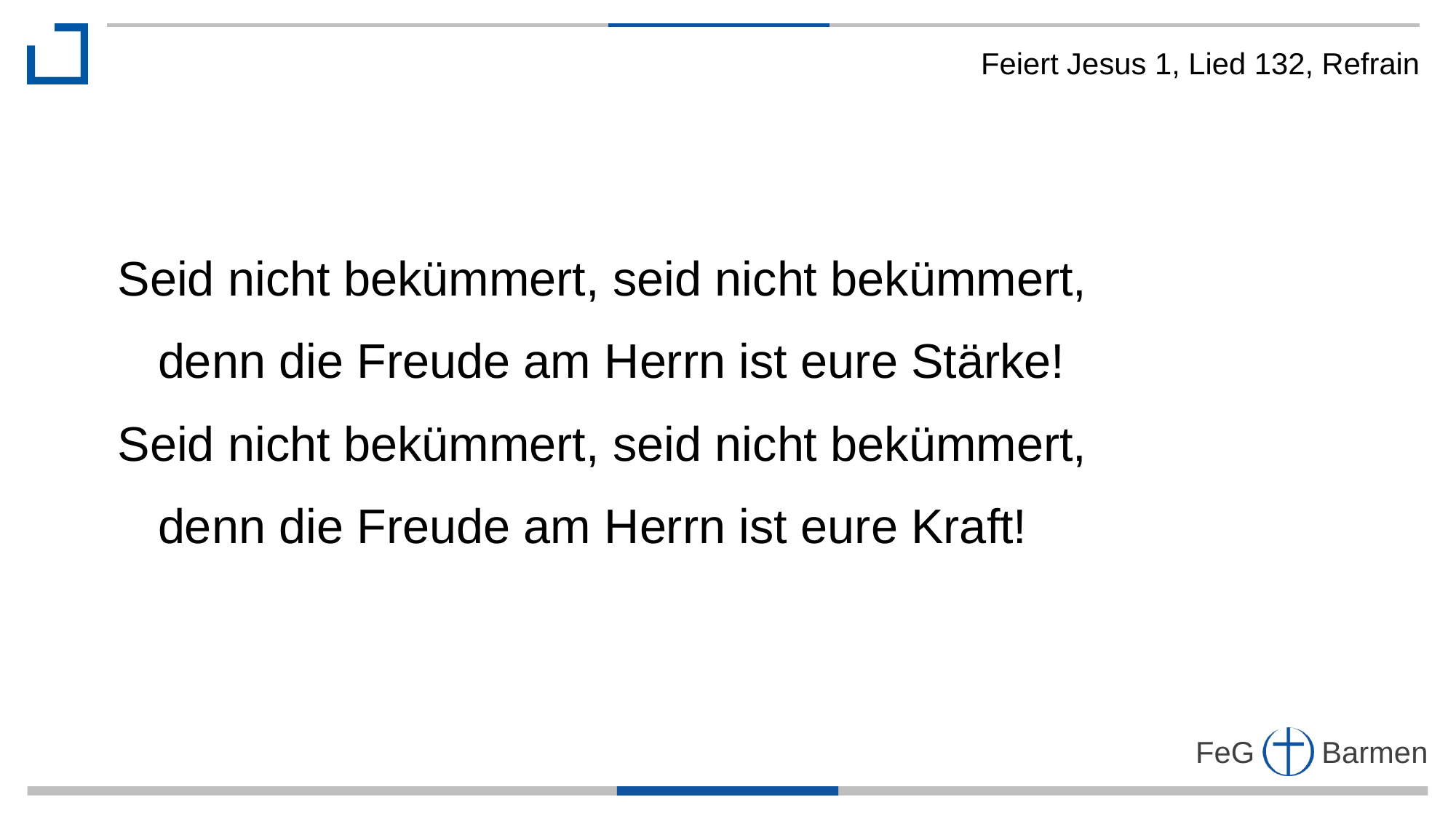

Feiert Jesus 1, Lied 132, Refrain
Seid nicht bekümmert, seid nicht bekümmert,
   denn die Freude am Herrn ist eure Stärke!
Seid nicht bekümmert, seid nicht bekümmert,
   denn die Freude am Herrn ist eure Kraft!